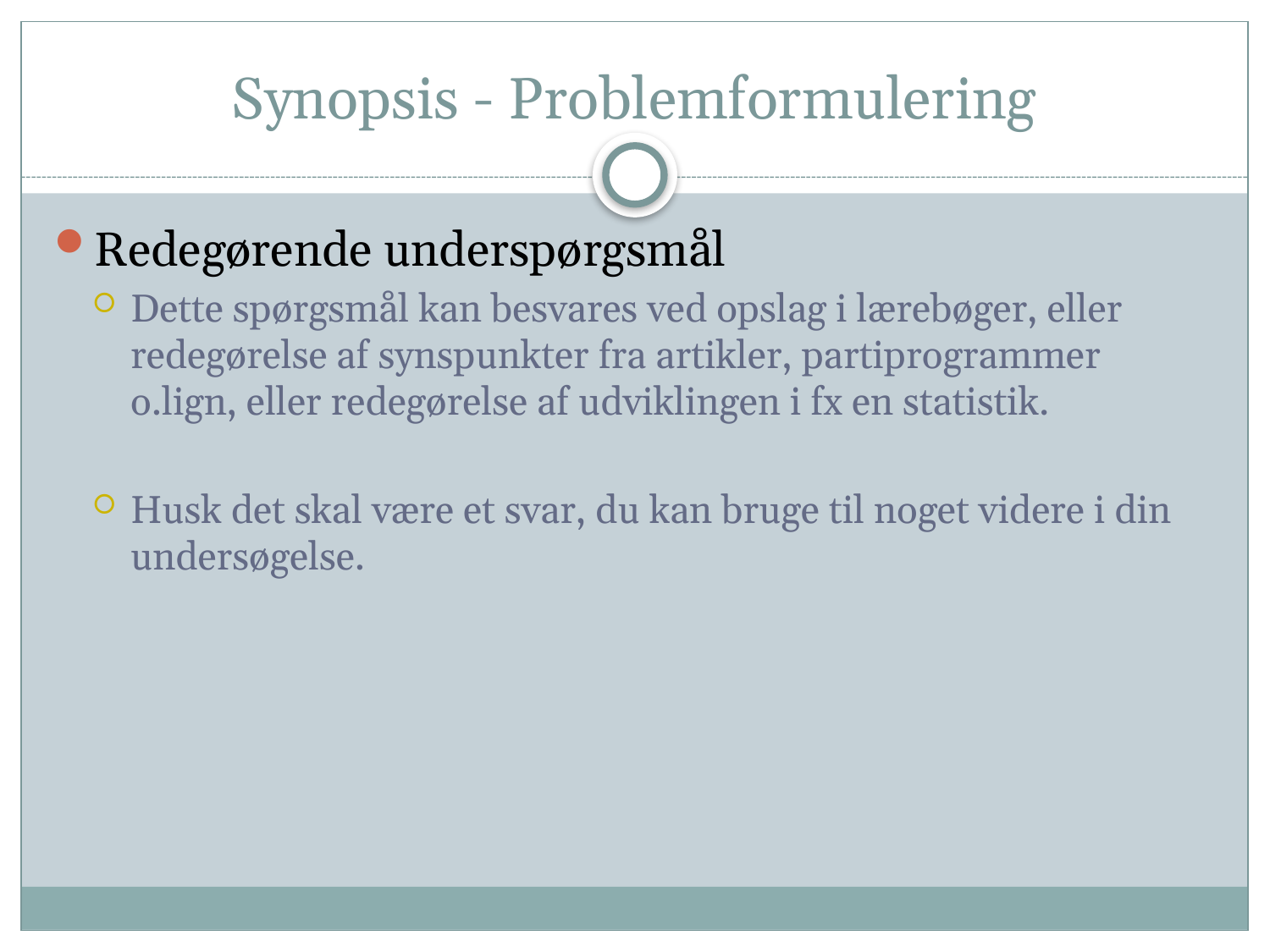

# Synopsis - Problemformulering
Redegørende underspørgsmål
Dette spørgsmål kan besvares ved opslag i lærebøger, eller redegørelse af synspunkter fra artikler, partiprogrammer o.lign, eller redegørelse af udviklingen i fx en statistik.

Husk det skal være et svar, du kan bruge til noget videre i din undersøgelse.